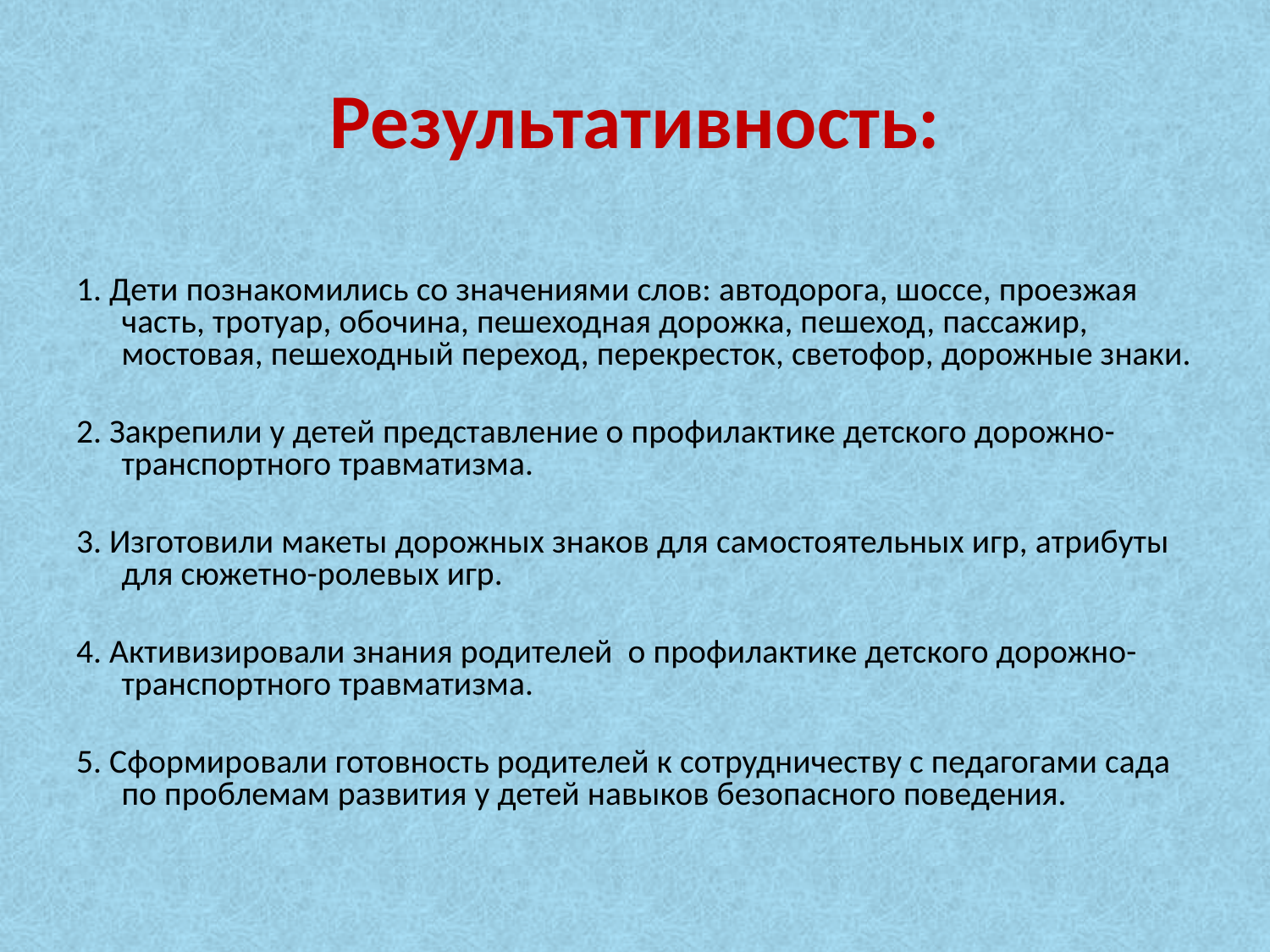

# Результативность:

1. Дети познакомились со значениями слов: автодорога, шоссе, проезжая часть, тротуар, обочина, пешеходная дорожка, пешеход, пассажир, мостовая, пешеходный переход, перекресток, светофор, дорожные знаки.

2. Закрепили у детей представление о профилактике детского дорожно-транспортного травматизма.

3. Изготовили макеты дорожных знаков для самостоятельных игр, атрибуты для сюжетно-ролевых игр.

4. Активизировали знания родителей  о профилактике детского дорожно-транспортного травматизма.

5. Сформировали готовность родителей к сотрудничеству с педагогами сада по проблемам развития у детей навыков безопасного поведения.